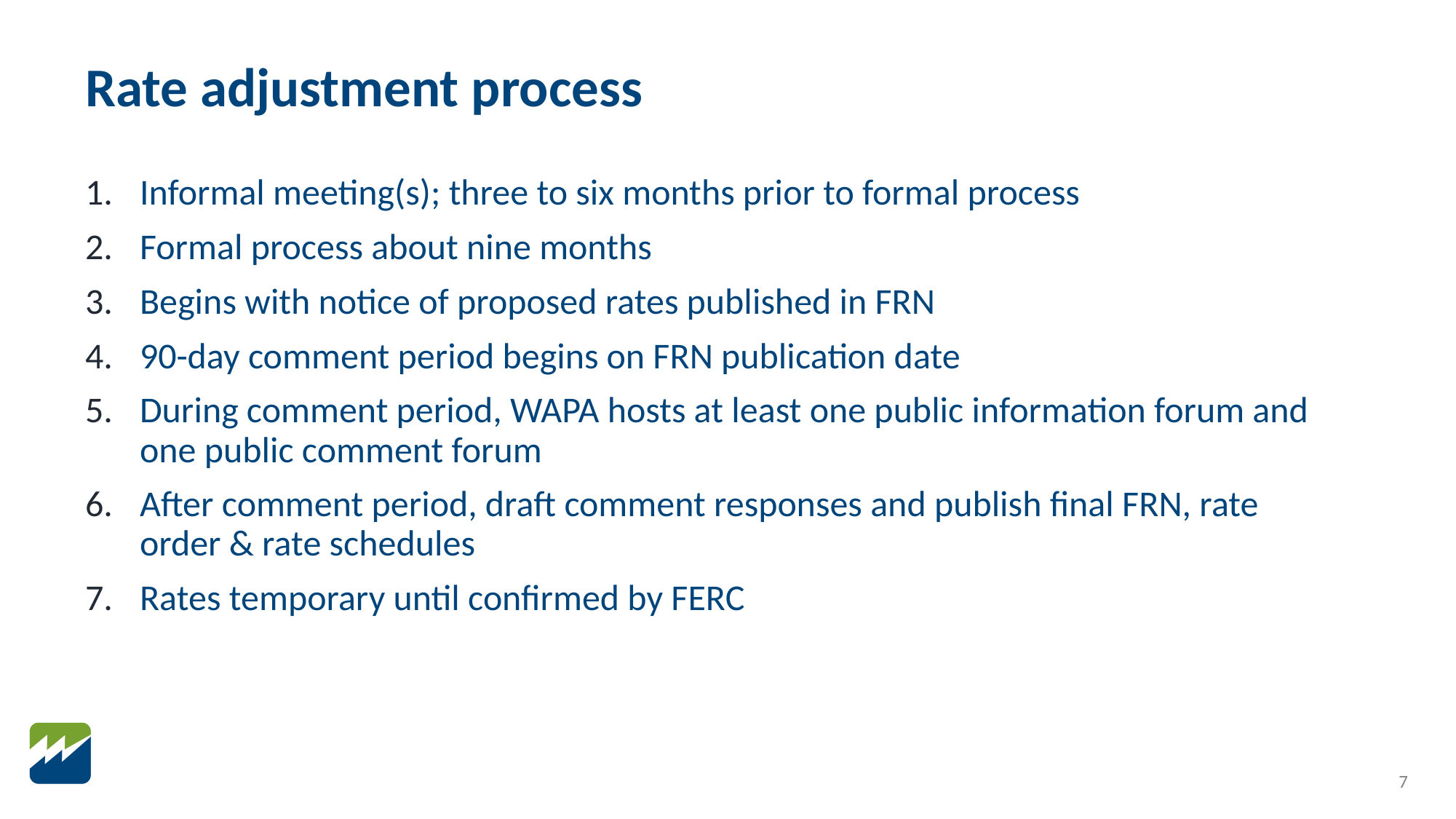

# Rate adjustment process
Informal meeting(s); three to six months prior to formal process
Formal process about nine months
Begins with notice of proposed rates published in FRN
90-day comment period begins on FRN publication date
During comment period, WAPA hosts at least one public information forum and one public comment forum
After comment period, draft comment responses and publish final FRN, rate order & rate schedules
Rates temporary until confirmed by FERC
7